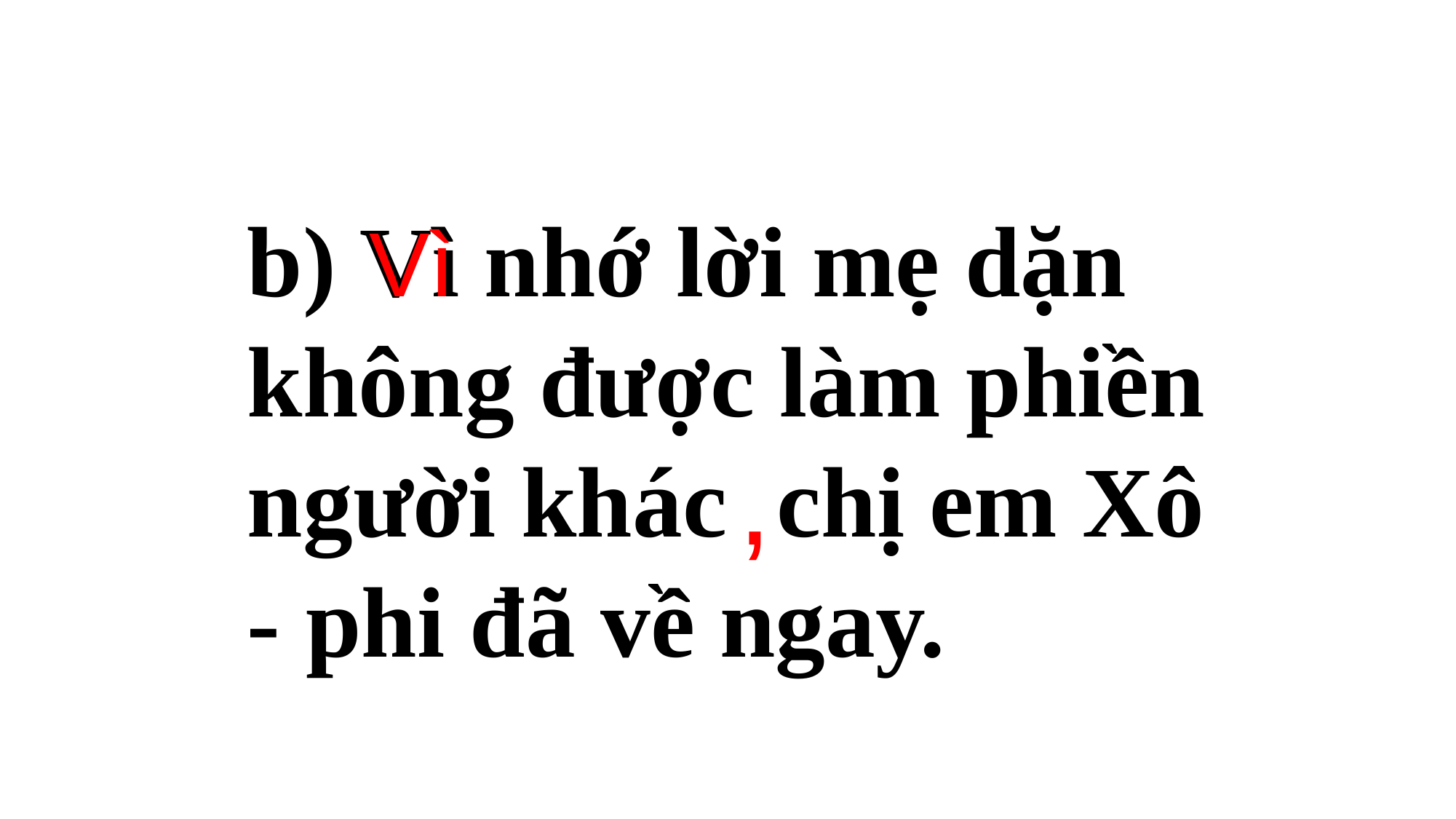

b) Vì nhớ lời mẹ dặn không được làm phiền người khác  chị em Xô - phi đã về ngay.
Vì
,